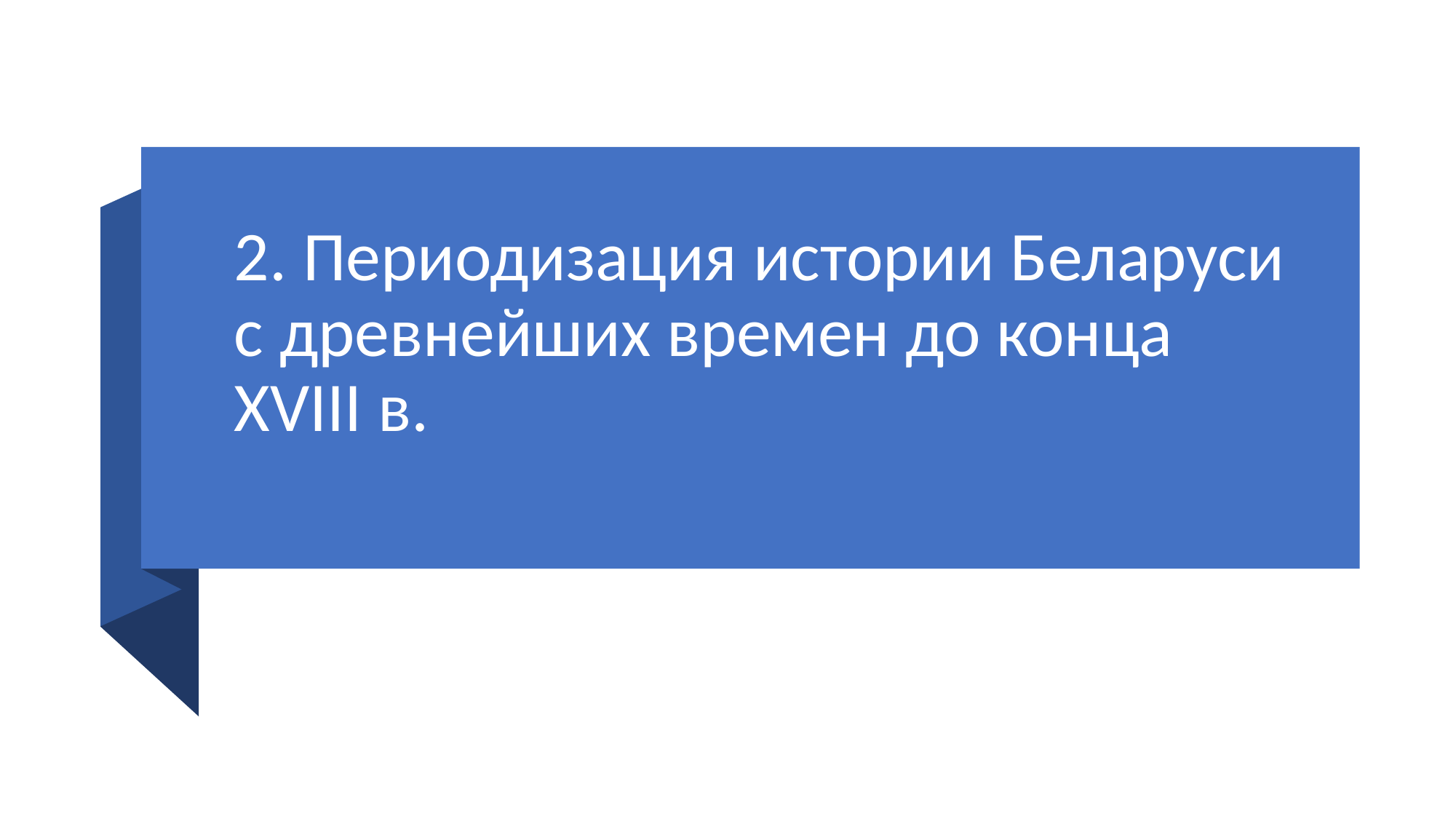

# 2. Периодизация истории Беларуси с древнейших времен до конца XVIII в.